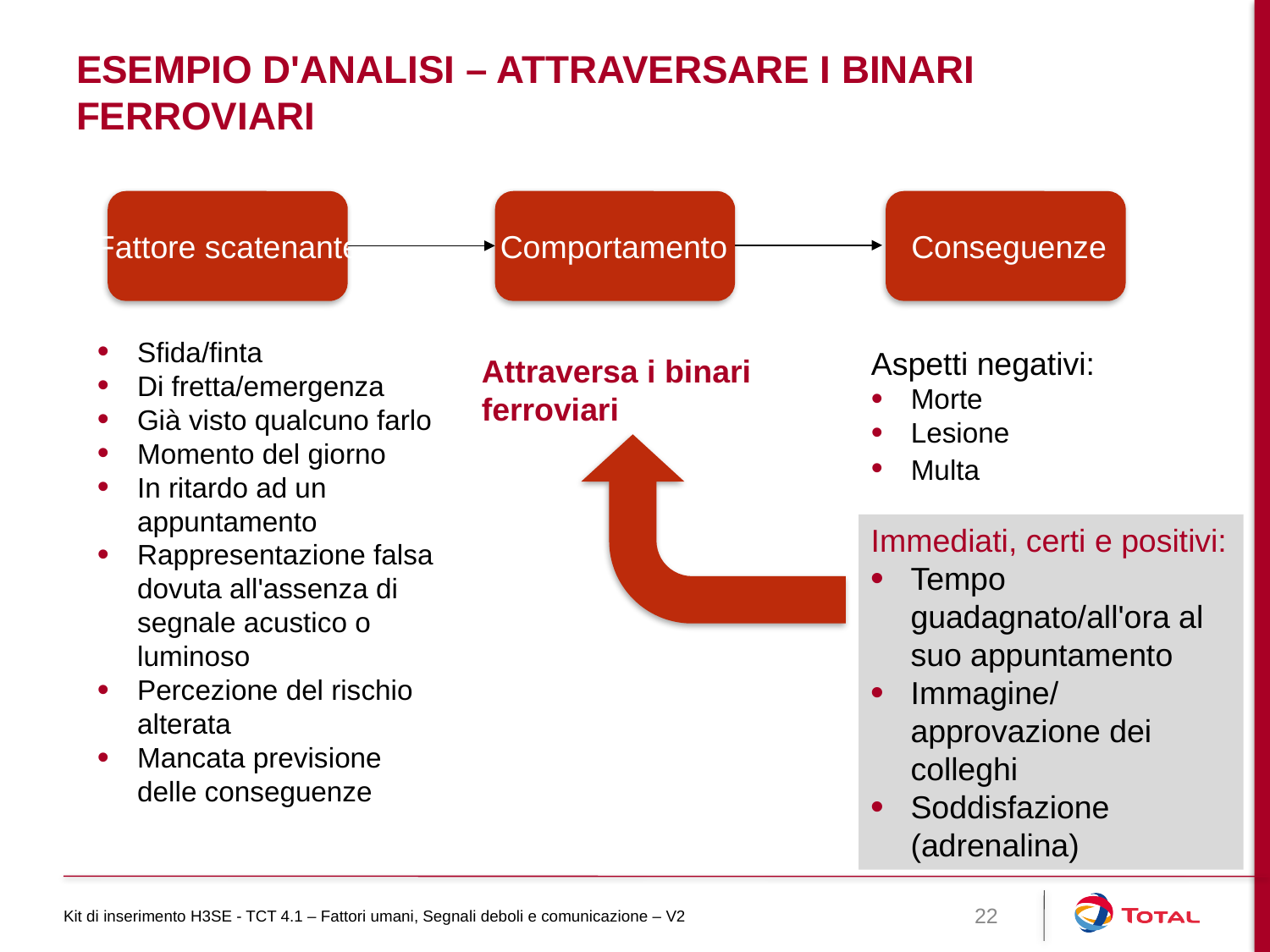

# Esempio d'analisi – attraversare i binari ferroviari

Comportamento
Conseguenze
Fattore scatenante
Sfida/finta
Di fretta/emergenza
Già visto qualcuno farlo
Momento del giorno
In ritardo ad un appuntamento
Rappresentazione falsa dovuta all'assenza di segnale acustico o luminoso
Percezione del rischio alterata
Mancata previsione delle conseguenze
Aspetti negativi:
Morte
Lesione
Multa
Attraversa i binari ferroviari

Immediati, certi e positivi:
Tempo guadagnato/all'ora al suo appuntamento
Immagine/approvazione dei colleghi
Soddisfazione (adrenalina)
Kit di inserimento H3SE - TCT 4.1 – Fattori umani, Segnali deboli e comunicazione – V2
22